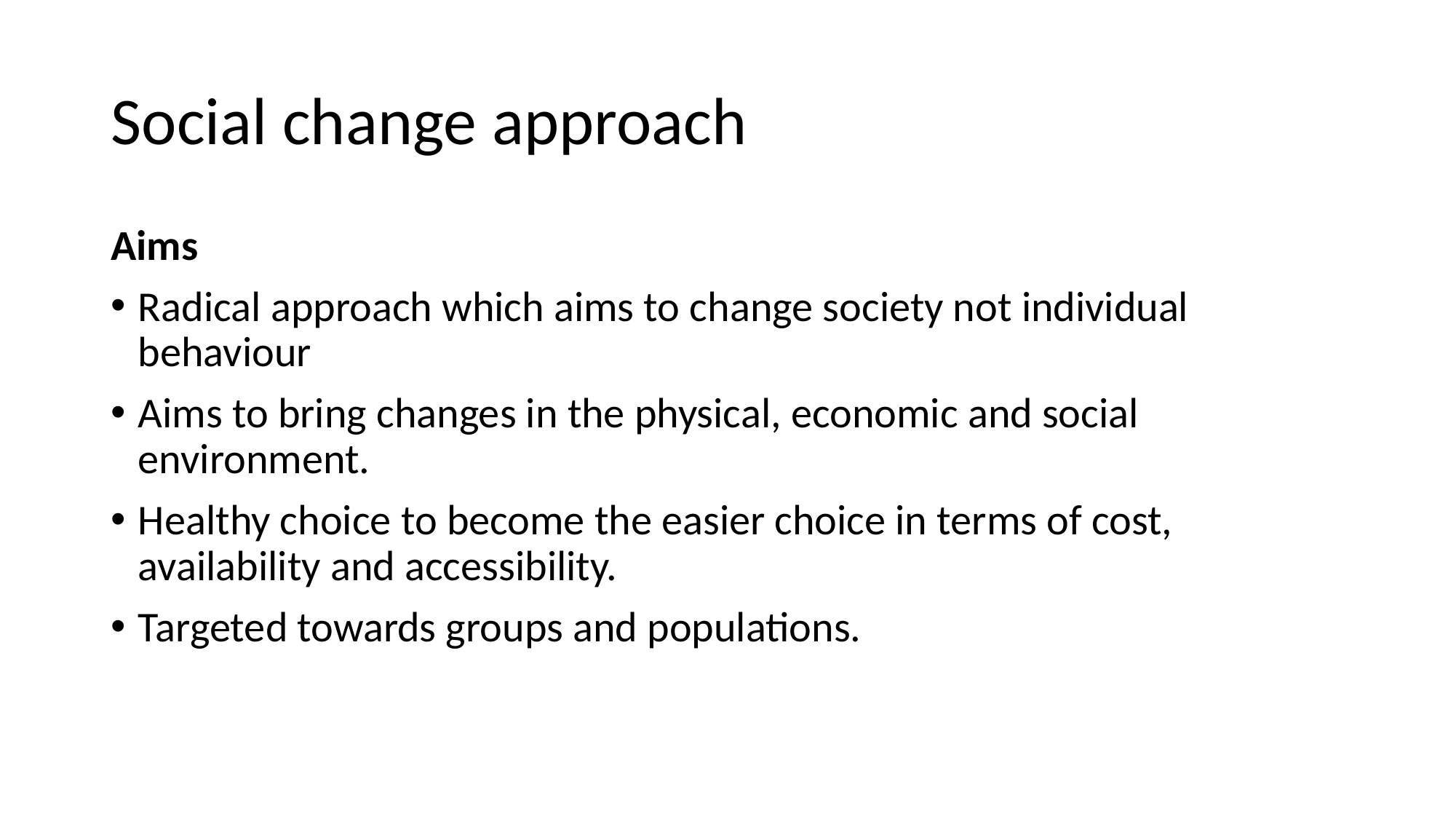

# Social change approach
Aims
Radical approach which aims to change society not individual behaviour
Aims to bring changes in the physical, economic and social environment.
Healthy choice to become the easier choice in terms of cost, availability and accessibility.
Targeted towards groups and populations.